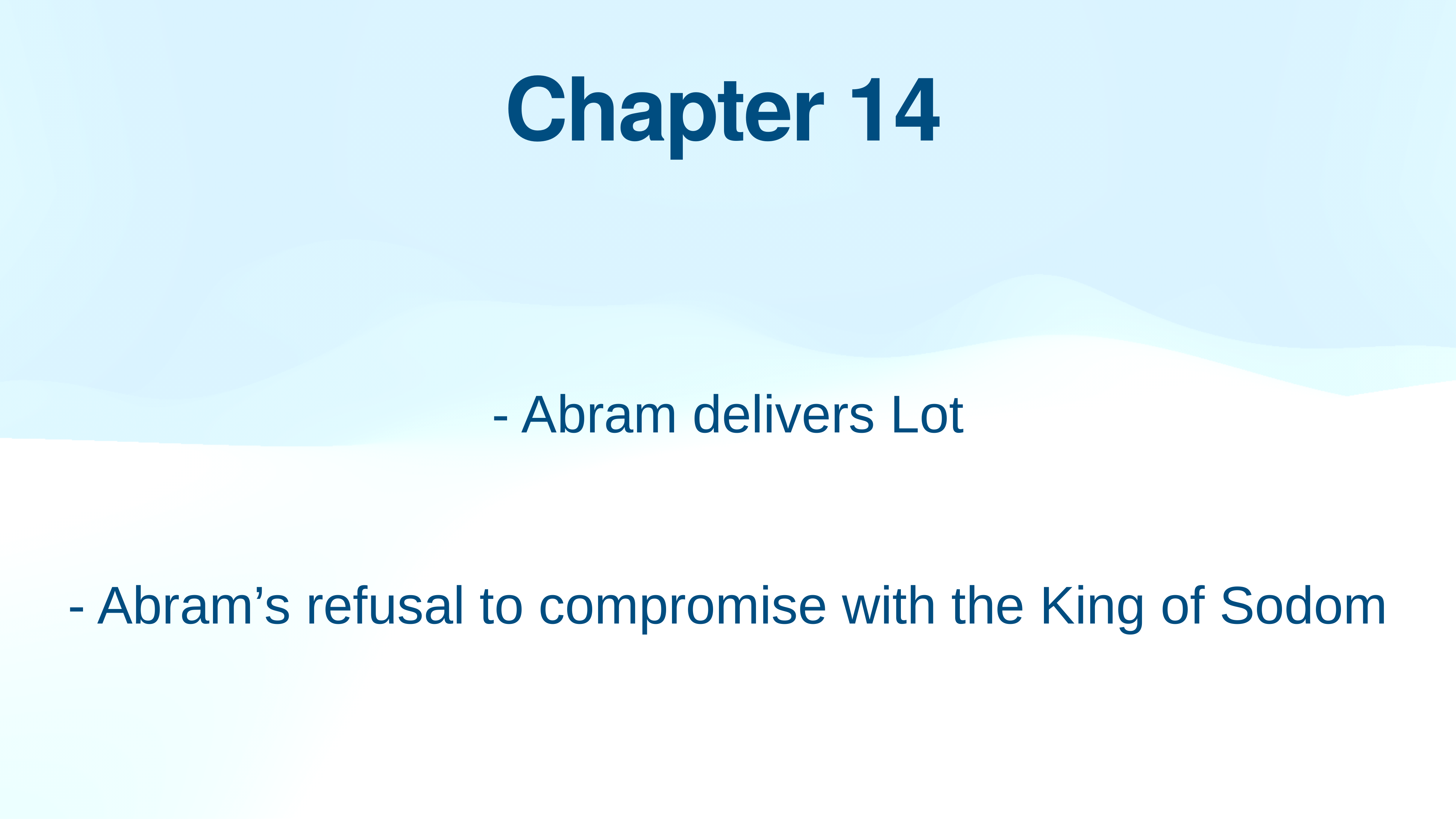

Chapter 14
- Abram delivers Lot

- Abram’s refusal to compromise with the King of Sodom